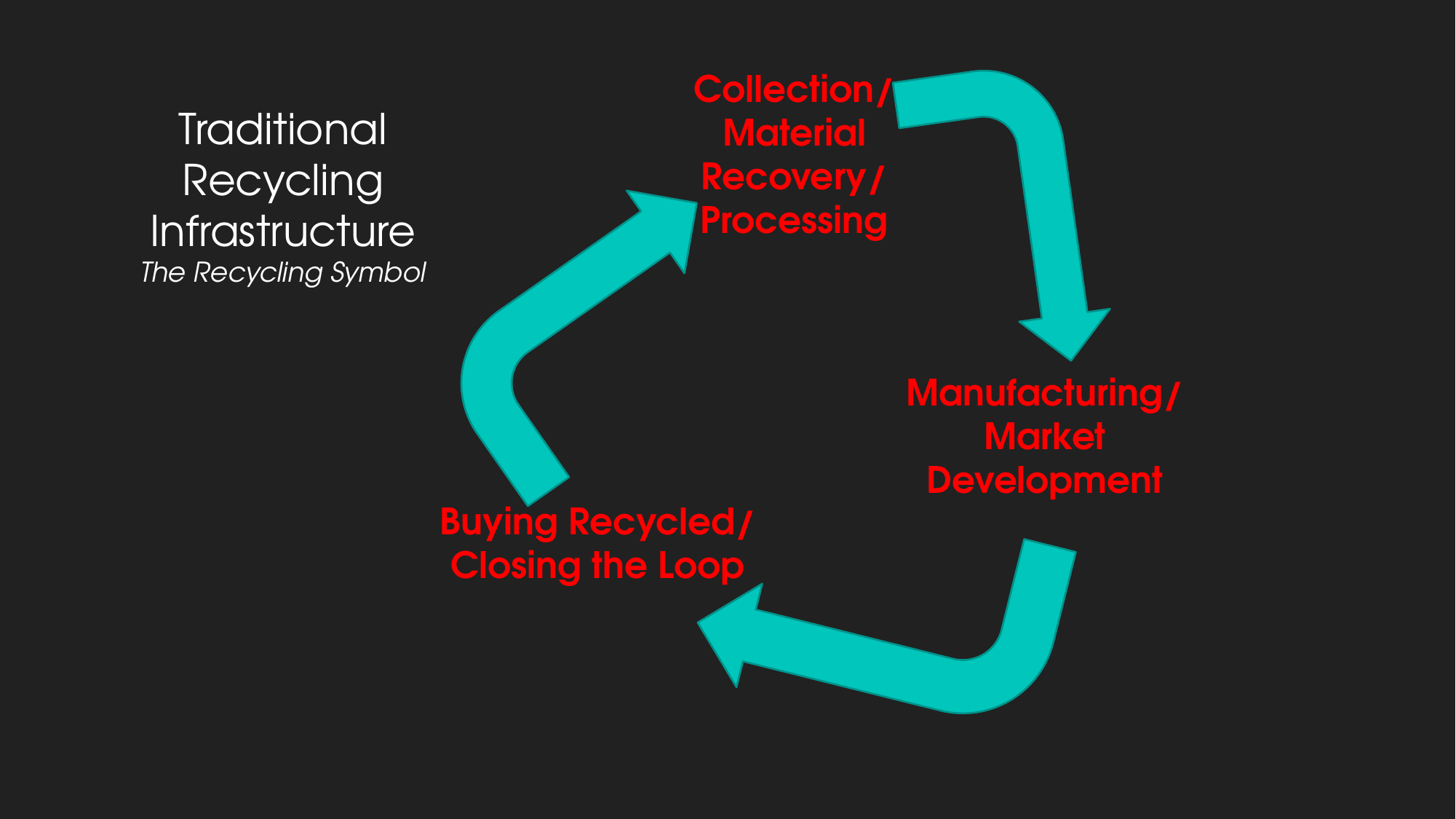

Collection/ Material Recovery/ Processing

Traditional
Recycling Infrastructure
The Recycling Symbol

Manufacturing/ Market Development
Buying Recycled/ Closing the Loop